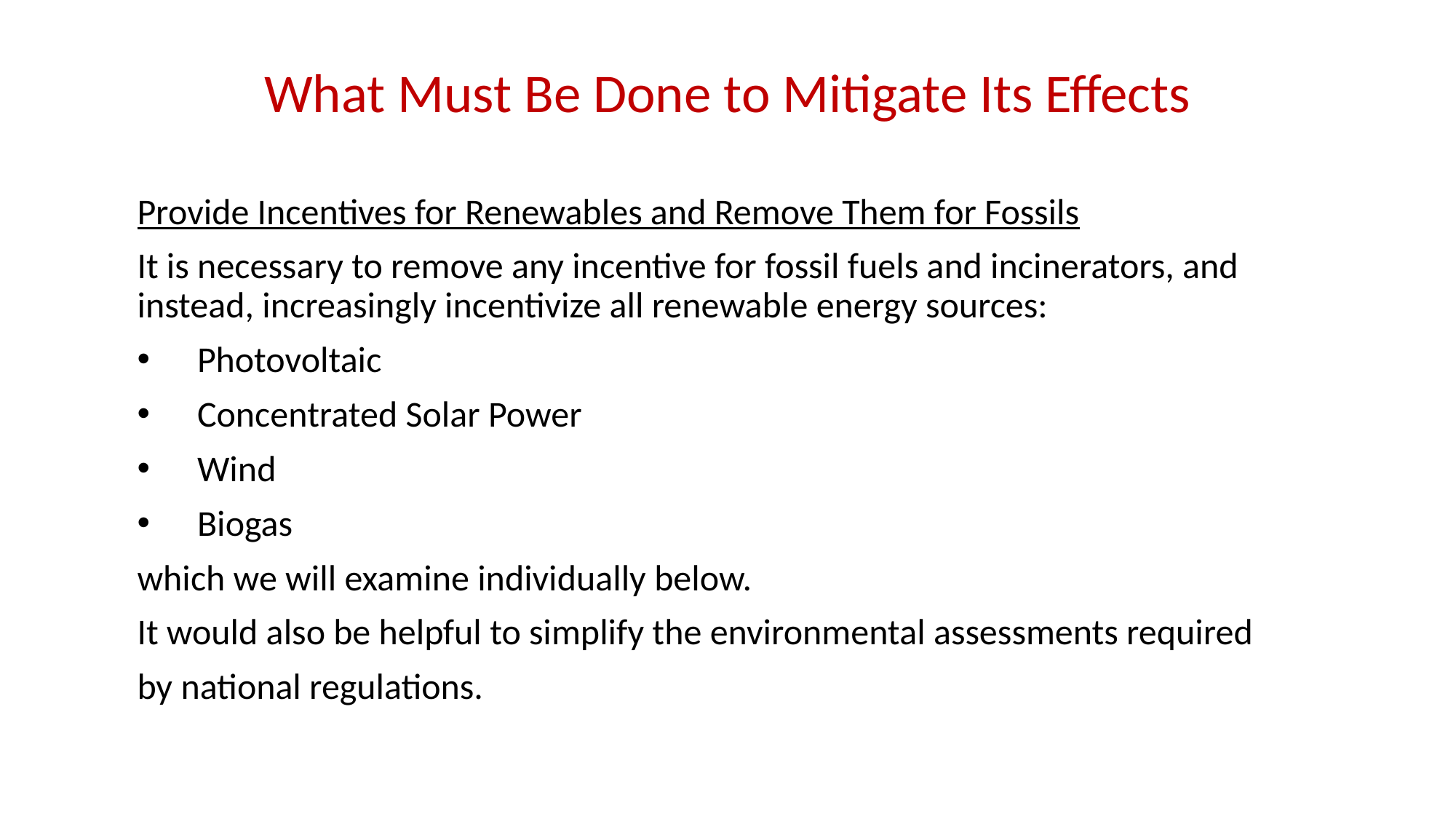

# What Must Be Done to Mitigate Its Effects
Provide Incentives for Renewables and Remove Them for Fossils
It is necessary to remove any incentive for fossil fuels and incinerators, and instead, increasingly incentivize all renewable energy sources:
    Photovoltaic
    Concentrated Solar Power
    Wind
    Biogas
which we will examine individually below.
It would also be helpful to simplify the environmental assessments required
by national regulations.